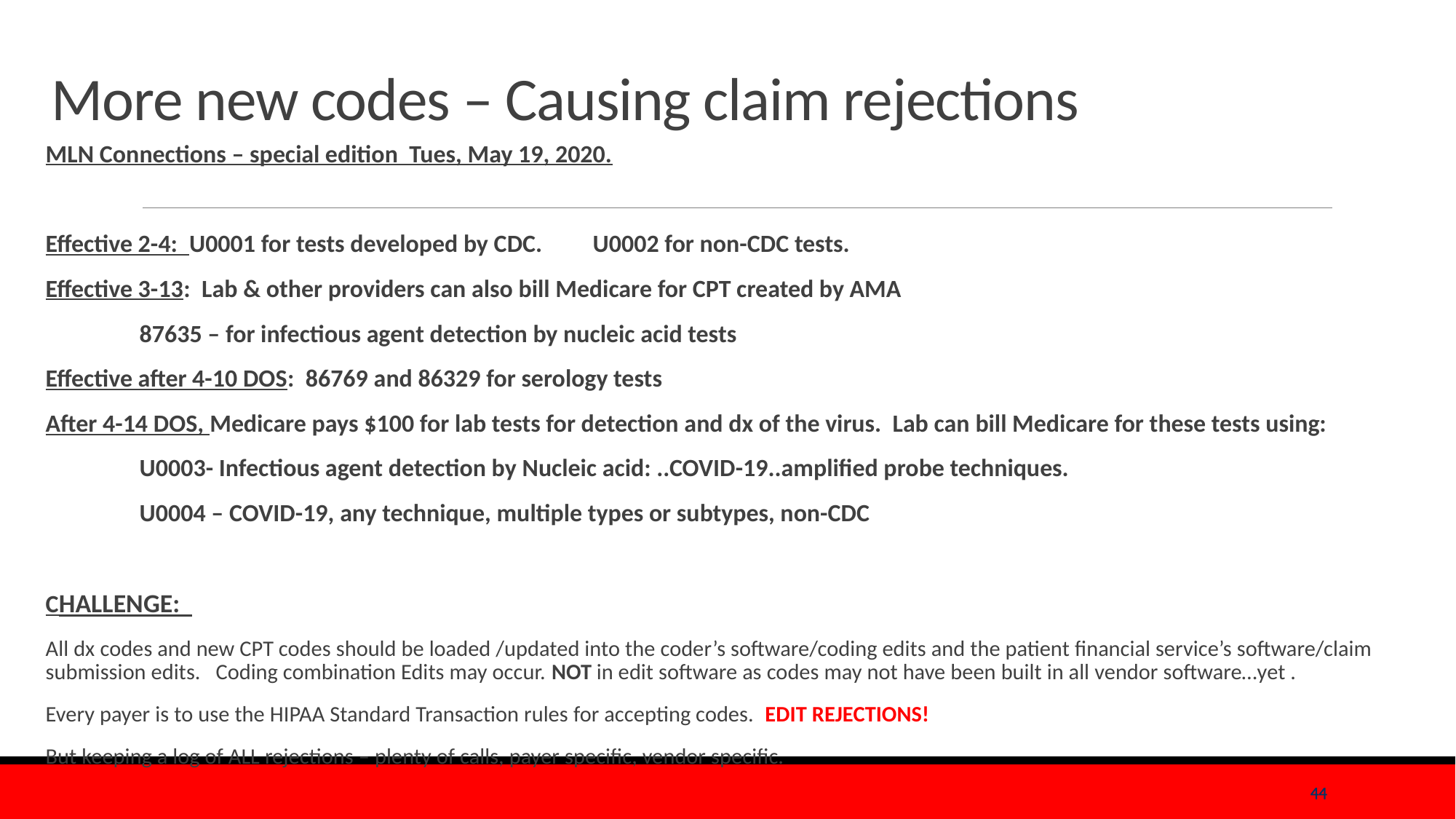

# More new codes – Causing claim rejections
MLN Connections – special edition  Tues, May 19, 2020.

Effective 2-4:  U0001 for tests developed by CDC.         U0002 for non-CDC tests.
Effective 3-13:  Lab & other providers can also bill Medicare for CPT created by AMA
      	87635 – for infectious agent detection by nucleic acid tests
Effective after 4-10 DOS:  86769 and 86329 for serology tests
After 4-14 DOS, Medicare pays $100 for lab tests for detection and dx of the virus.  Lab can bill Medicare for these tests using:
	U0003- Infectious agent detection by Nucleic acid: ..COVID-19..amplified probe techniques.
	U0004 – COVID-19, any technique, multiple types or subtypes, non-CDC

CHALLENGE:
All dx codes and new CPT codes should be loaded /updated into the coder’s software/coding edits and the patient financial service’s software/claim submission edits.   Coding combination Edits may occur. NOT in edit software as codes may not have been built in all vendor software…yet .
Every payer is to use the HIPAA Standard Transaction rules for accepting codes.  EDIT REJECTIONS!
But keeping a log of ALL rejections – plenty of calls, payer specific, vendor specific.

44